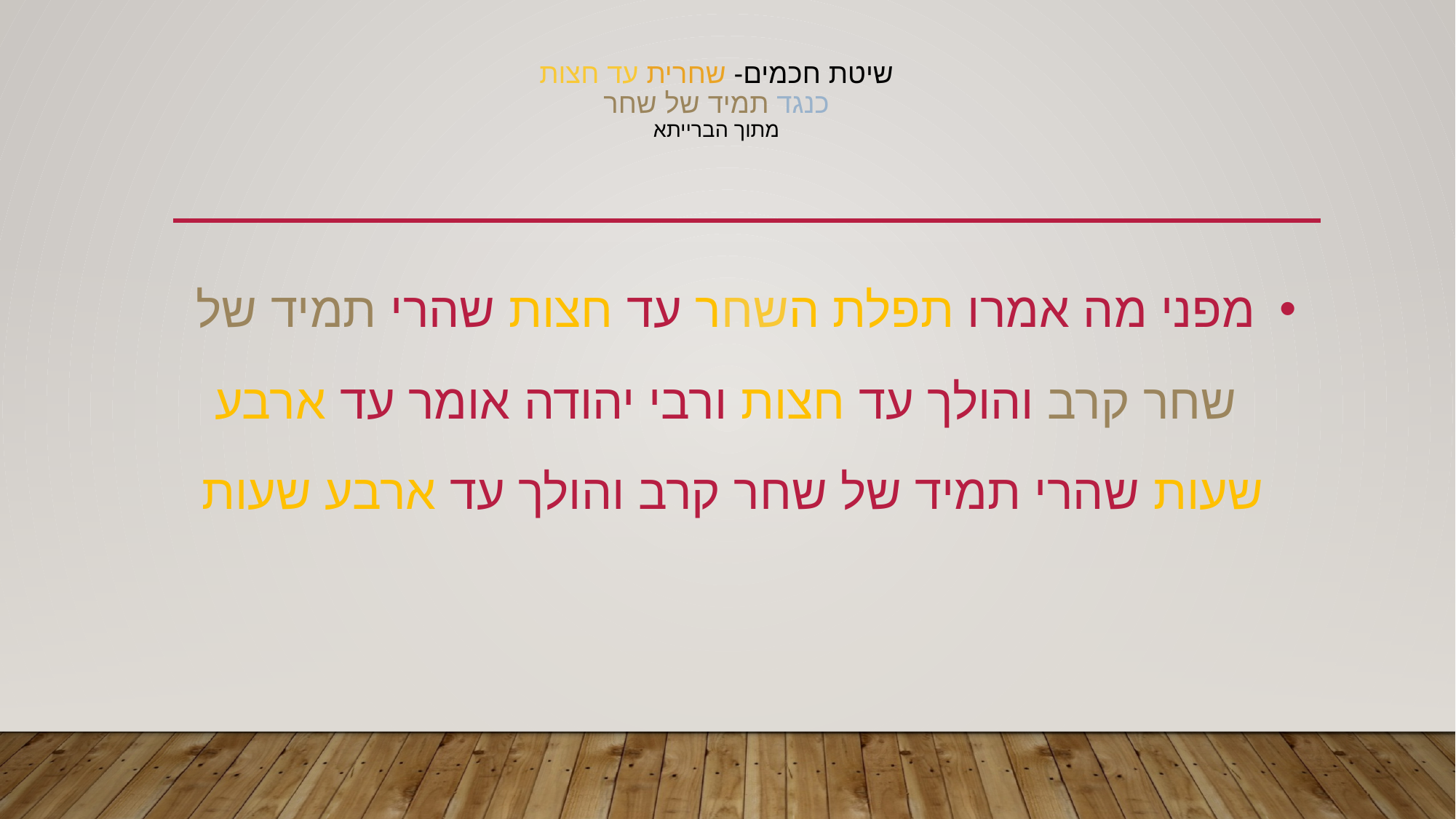

# שיטת חכמים- שחרית עד חצות כנגד תמיד של שחר מתוך הברייתא
מפני מה אמרו תפלת השחר עד חצות שהרי תמיד של שחר קרב והולך עד חצות ורבי יהודה אומר עד ארבע שעות שהרי תמיד של שחר קרב והולך עד ארבע שעות